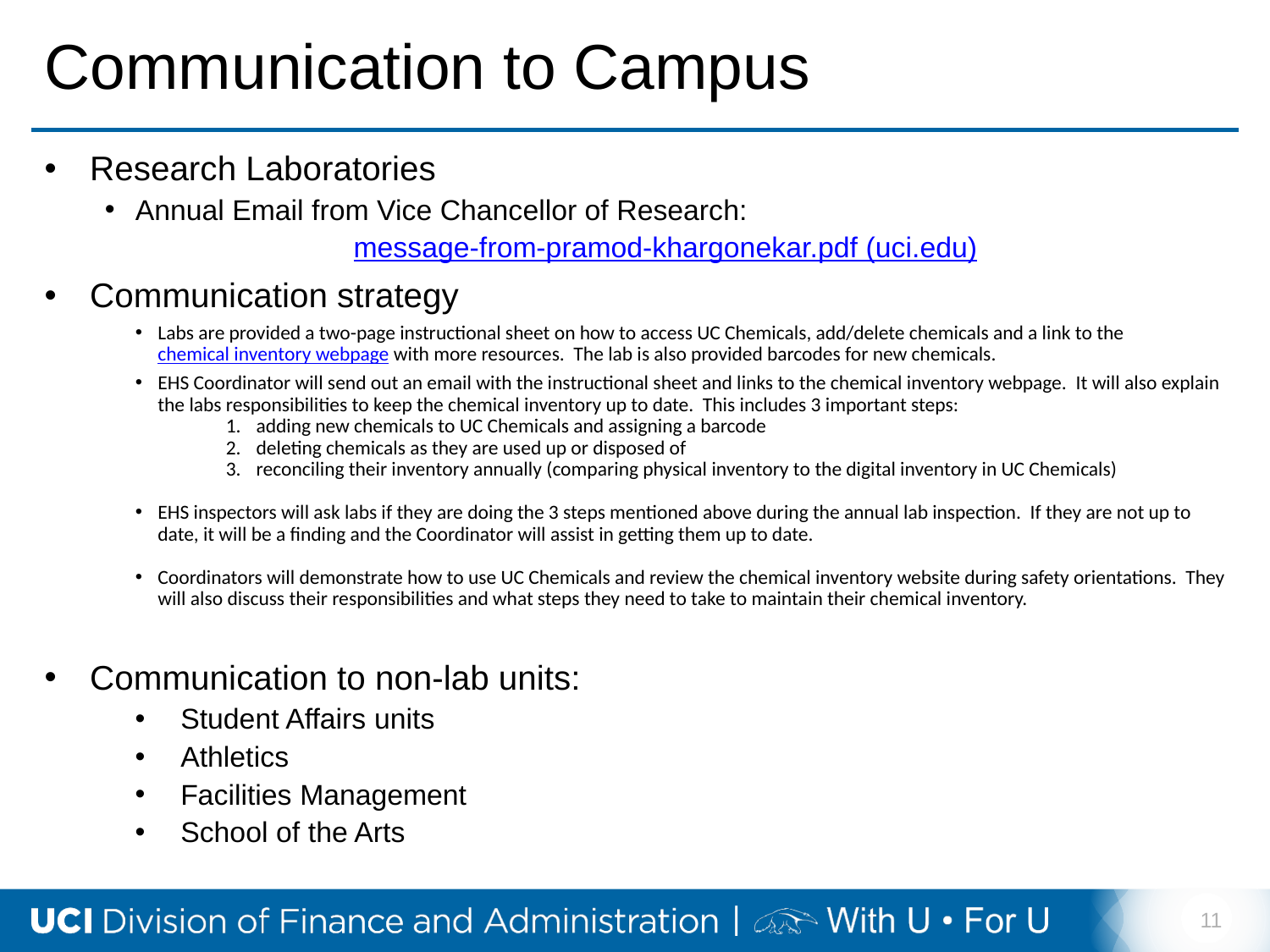

# Communication to Campus
Research Laboratories
Annual Email from Vice Chancellor of Research:
message-from-pramod-khargonekar.pdf (uci.edu)
Communication strategy
Labs are provided a two-page instructional sheet on how to access UC Chemicals, add/delete chemicals and a link to the chemical inventory webpage with more resources.  The lab is also provided barcodes for new chemicals.
EHS Coordinator will send out an email with the instructional sheet and links to the chemical inventory webpage.  It will also explain the labs responsibilities to keep the chemical inventory up to date.  This includes 3 important steps:
adding new chemicals to UC Chemicals and assigning a barcode
deleting chemicals as they are used up or disposed of
reconciling their inventory annually (comparing physical inventory to the digital inventory in UC Chemicals)

EHS inspectors will ask labs if they are doing the 3 steps mentioned above during the annual lab inspection.  If they are not up to date, it will be a finding and the Coordinator will assist in getting them up to date.

Coordinators will demonstrate how to use UC Chemicals and review the chemical inventory website during safety orientations.  They will also discuss their responsibilities and what steps they need to take to maintain their chemical inventory.

Communication to non-lab units:
Student Affairs units
Athletics
Facilities Management
School of the Arts
11